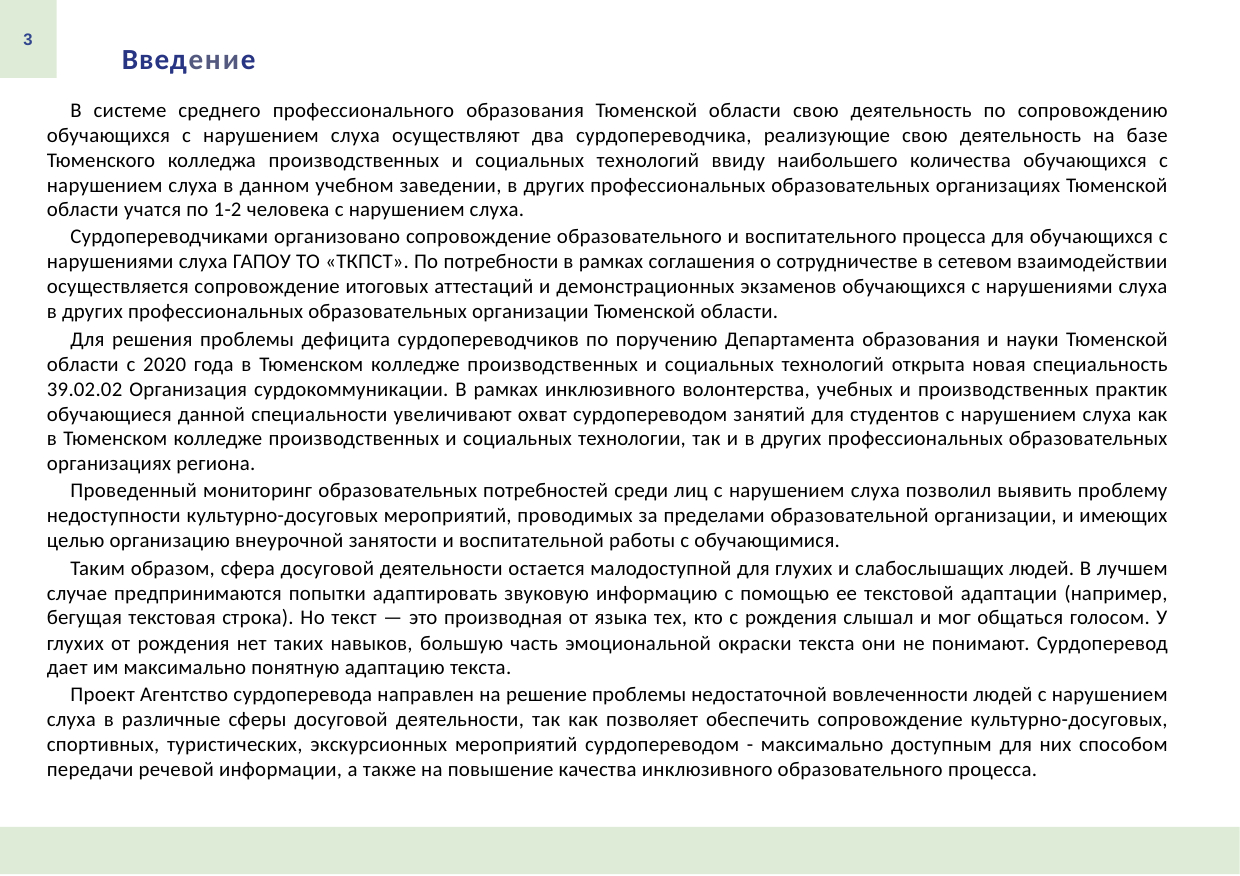

3
Введение
В системе среднего профессионального образования Тюменской области свою деятельность по сопровождению обучающихся с нарушением слуха осуществляют два сурдопереводчика, реализующие свою деятельность на базе Тюменского колледжа производственных и социальных технологий ввиду наибольшего количества обучающихся с нарушением слуха в данном учебном заведении, в других профессиональных образовательных организациях Тюменской области учатся по 1-2 человека с нарушением слуха.
Сурдопереводчиками организовано сопровождение образовательного и воспитательного процесса для обучающихся с нарушениями слуха ГАПОУ ТО «ТКПСТ». По потребности в рамках соглашения о сотрудничестве в сетевом взаимодействии осуществляется сопровождение итоговых аттестаций и демонстрационных экзаменов обучающихся с нарушениями слуха в других профессиональных образовательных организации Тюменской области.
Для решения проблемы дефицита сурдопереводчиков по поручению Департамента образования и науки Тюменской области с 2020 года в Тюменском колледже производственных и социальных технологий открыта новая специальность 39.02.02 Организация сурдокоммуникации. В рамках инклюзивного волонтерства, учебных и производственных практик обучающиеся данной специальности увеличивают охват сурдопереводом занятий для студентов с нарушением слуха как в Тюменском колледже производственных и социальных технологии, так и в других профессиональных образовательных организациях региона.
Проведенный мониторинг образовательных потребностей среди лиц с нарушением слуха позволил выявить проблему недоступности культурно-досуговых мероприятий, проводимых за пределами образовательной организации, и имеющих целью организацию внеурочной занятости и воспитательной работы с обучающимися.
Таким образом, сфера досуговой деятельности остается малодоступной для глухих и слабослышащих людей. В лучшем случае предпринимаются попытки адаптировать звуковую информацию с помощью ее текстовой адаптации (например, бегущая текстовая строка). Но текст — это производная от языка тех, кто с рождения слышал и мог общаться голосом. У глухих от рождения нет таких навыков, большую часть эмоциональной окраски текста они не понимают. Сурдоперевод дает им максимально понятную адаптацию текста.
Проект Агентство сурдоперевода направлен на решение проблемы недостаточной вовлеченности людей с нарушением слуха в различные сферы досуговой деятельности, так как позволяет обеспечить сопровождение культурно-досуговых, спортивных, туристических, экскурсионных мероприятий сурдопереводом - максимально доступным для них способом передачи речевой информации, а также на повышение качества инклюзивного образовательного процесса.